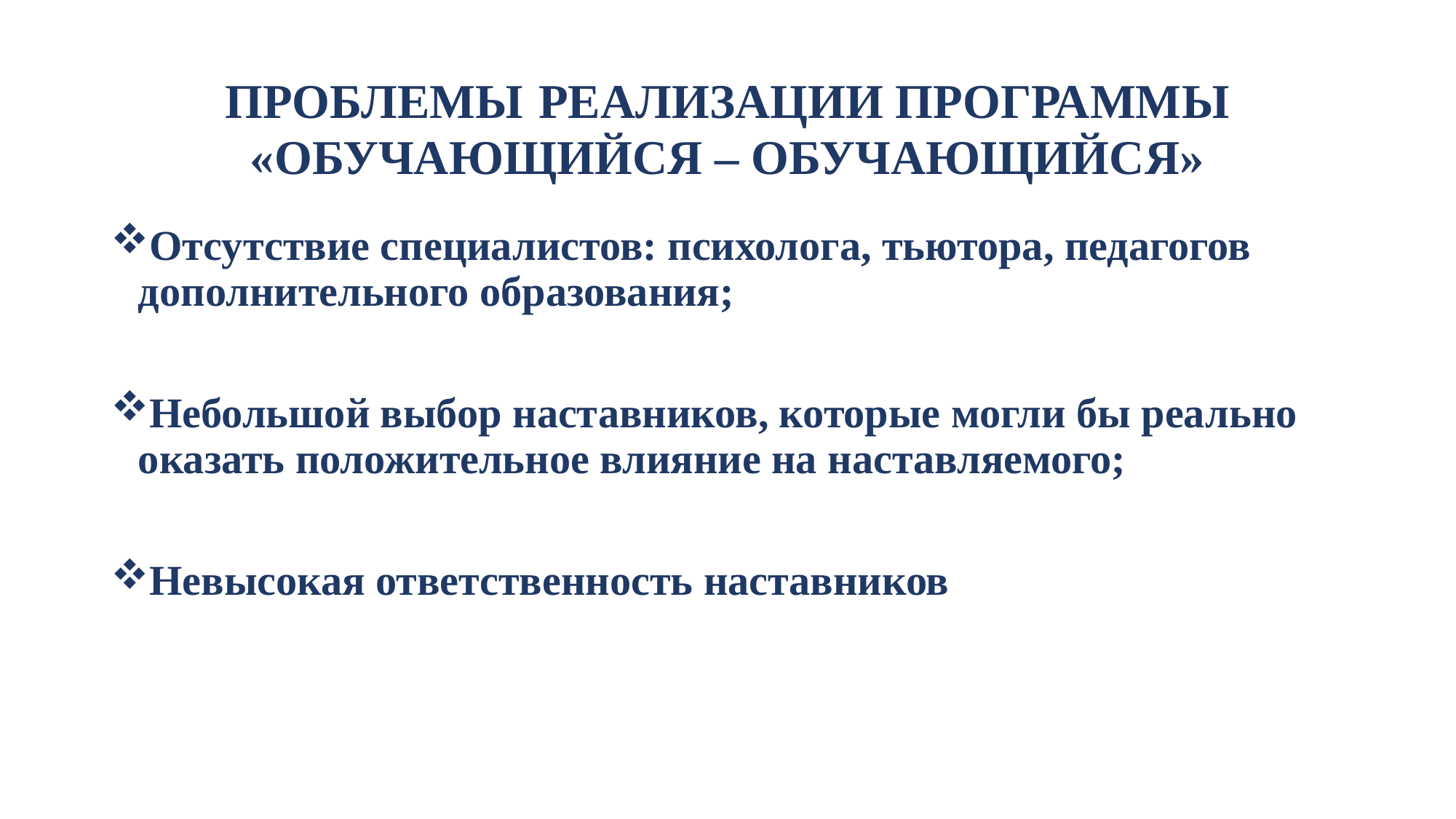

# ПРОБЛЕМЫ РЕАЛИЗАЦИИ ПРОГРАММЫ «ОБУЧАЮЩИЙСЯ – ОБУЧАЮЩИЙСЯ»
Отсутствие специалистов: психолога, тьютора, педагогов дополнительного образования;

Небольшой выбор наставников, которые могли бы реально оказать положительное влияние на наставляемого;

Невысокая ответственность наставников